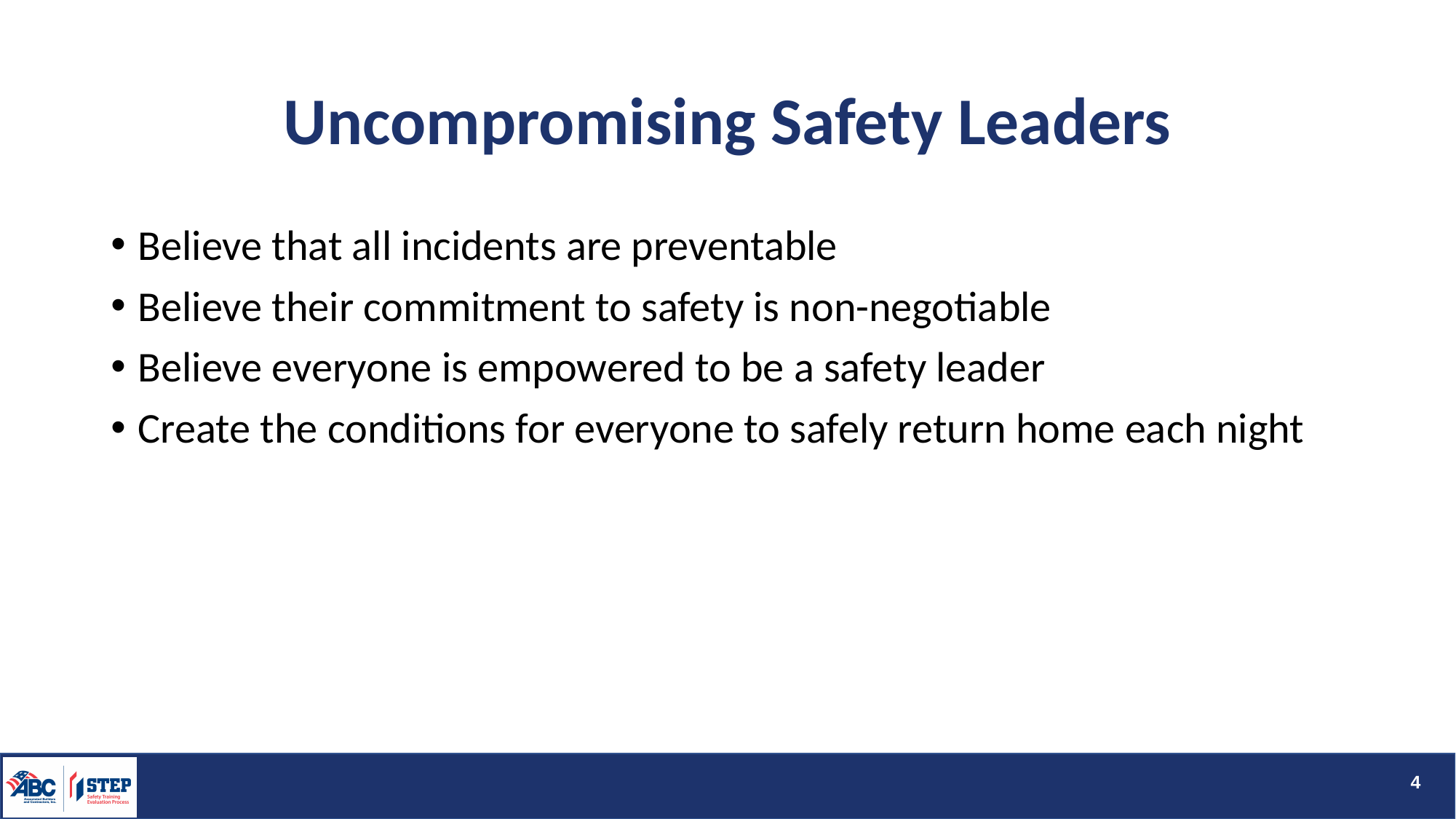

# Uncompromising Safety Leaders
Believe that all incidents are preventable
Believe their commitment to safety is non-negotiable
Believe everyone is empowered to be a safety leader
Create the conditions for everyone to safely return home each night

4